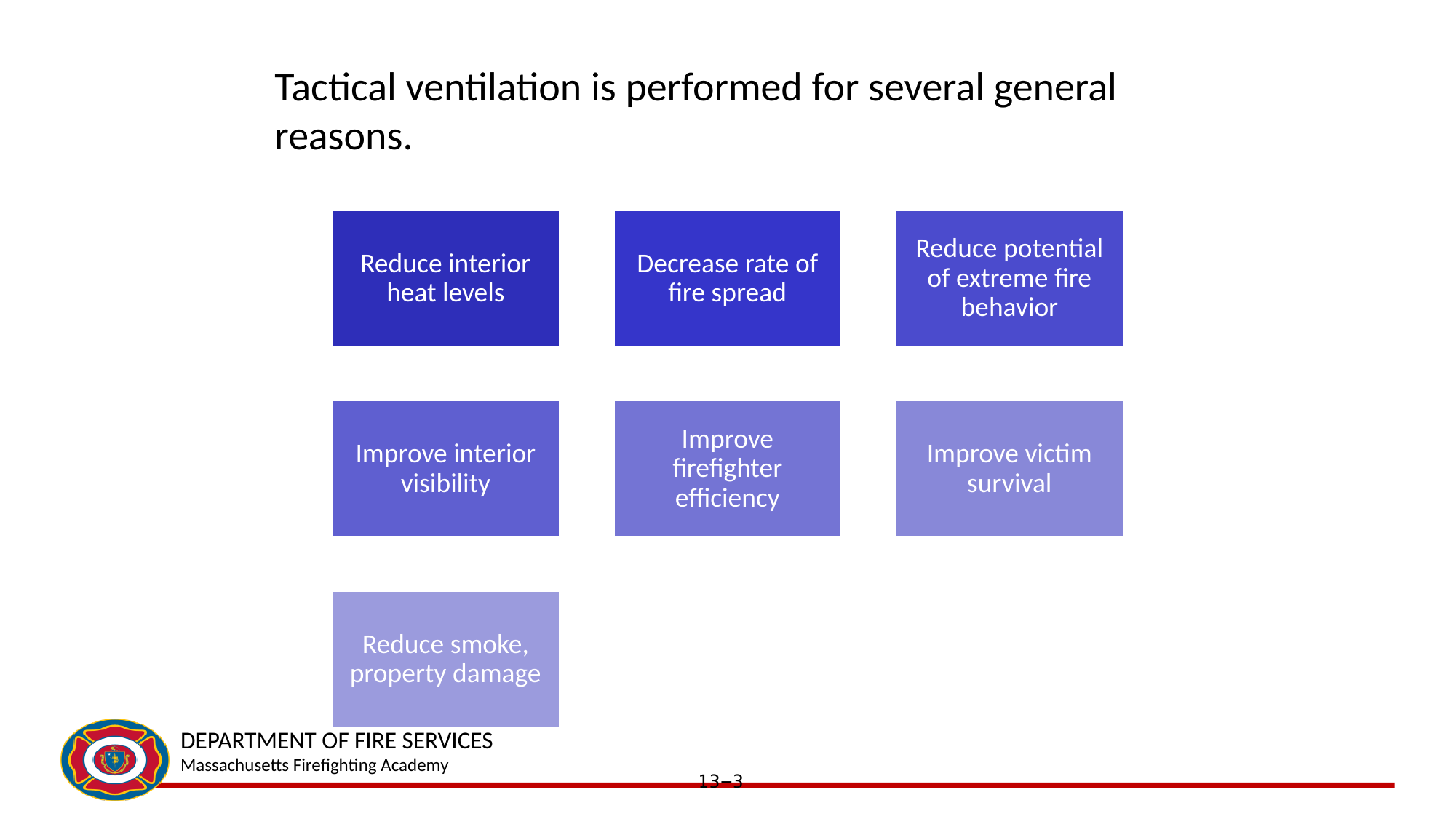

# Tactical ventilation is performed for several general reasons.

Reduce interior heat levels

Decrease rate of fire spread

Reduce potential of extreme fire behavior

Improve interior visibility

Improve firefighter efficiency

Improve victim survival
Reduce smoke, property damage
13–3